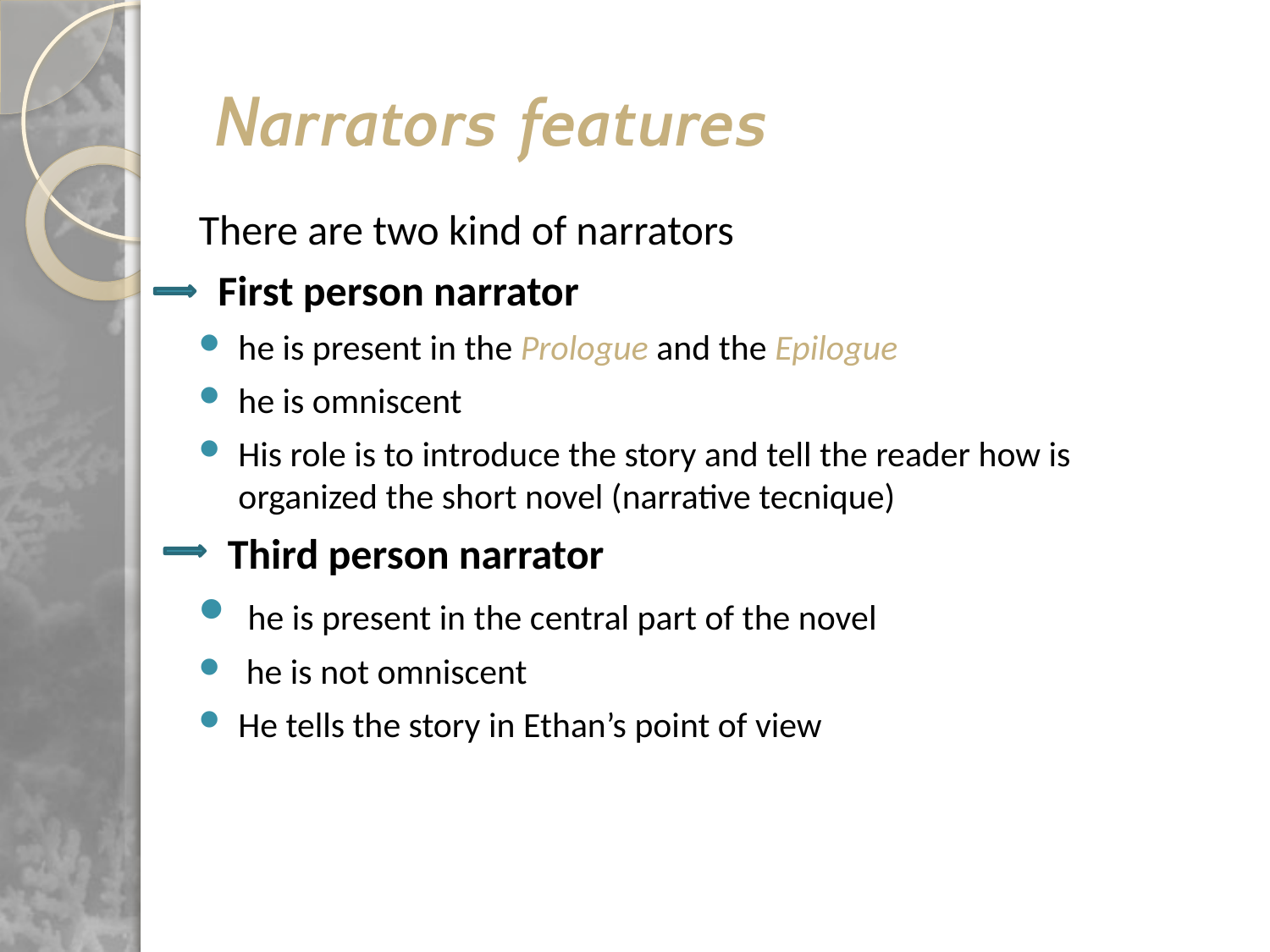

# Narrators features
There are two kind of narrators
  First person narrator
he is present in the Prologue and the Epilogue
he is omniscent
His role is to introduce the story and tell the reader how is organized the short novel (narrative tecnique)
   Third person narrator
 he is present in the central part of the novel
 he is not omniscent
He tells the story in Ethan’s point of view